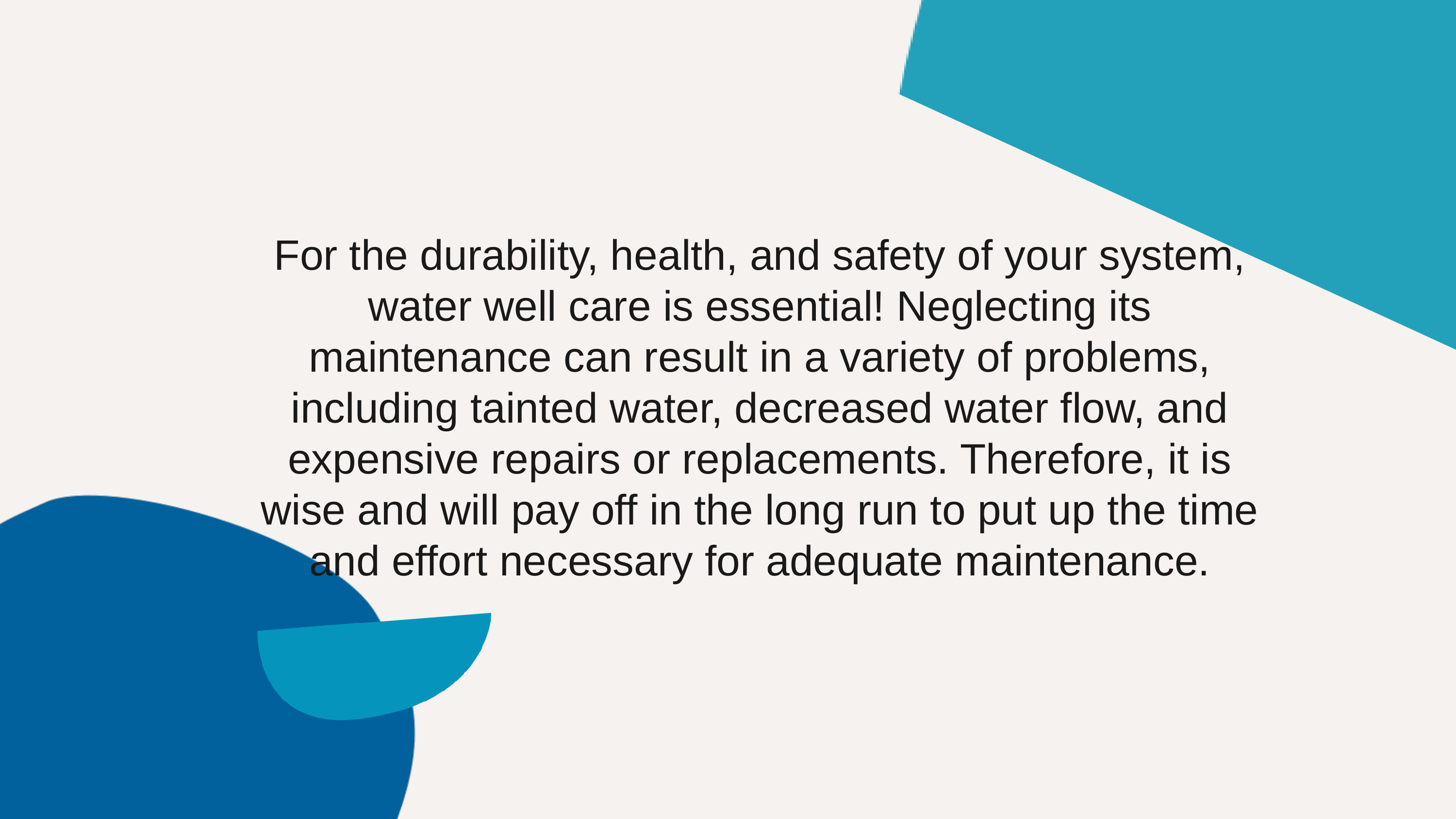

For the durability, health, and safety of your system, water well care is essential! Neglecting its maintenance can result in a variety of problems, including tainted water, decreased water flow, and expensive repairs or replacements. Therefore, it is wise and will pay off in the long run to put up the time and effort necessary for adequate maintenance.